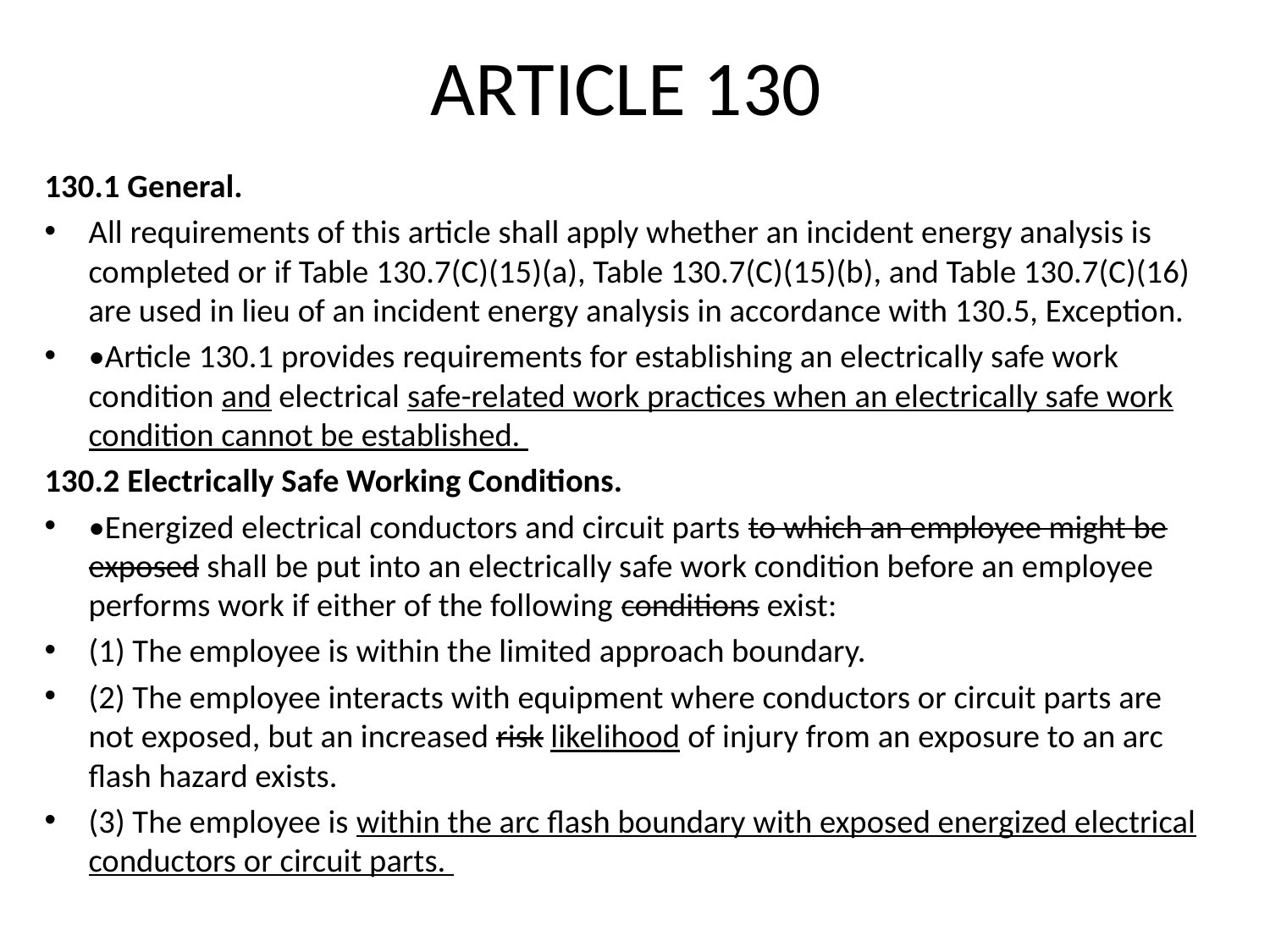

# ARTICLE 130
130.1 General.
All requirements of this article shall apply whether an incident energy analysis is completed or if Table 130.7(C)(15)(a), Table 130.7(C)(15)(b), and Table 130.7(C)(16) are used in lieu of an incident energy analysis in accordance with 130.5, Exception.
•Article 130.1 provides requirements for establishing an electrically safe work condition and electrical safe-related work practices when an electrically safe work condition cannot be established.
130.2 Electrically Safe Working Conditions.
•Energized electrical conductors and circuit parts to which an employee might be exposed shall be put into an electrically safe work condition before an employee performs work if either of the following conditions exist:
(1) The employee is within the limited approach boundary.
(2) The employee interacts with equipment where conductors or circuit parts are not exposed, but an increased risk likelihood of injury from an exposure to an arc flash hazard exists.
(3) The employee is within the arc flash boundary with exposed energized electrical conductors or circuit parts.